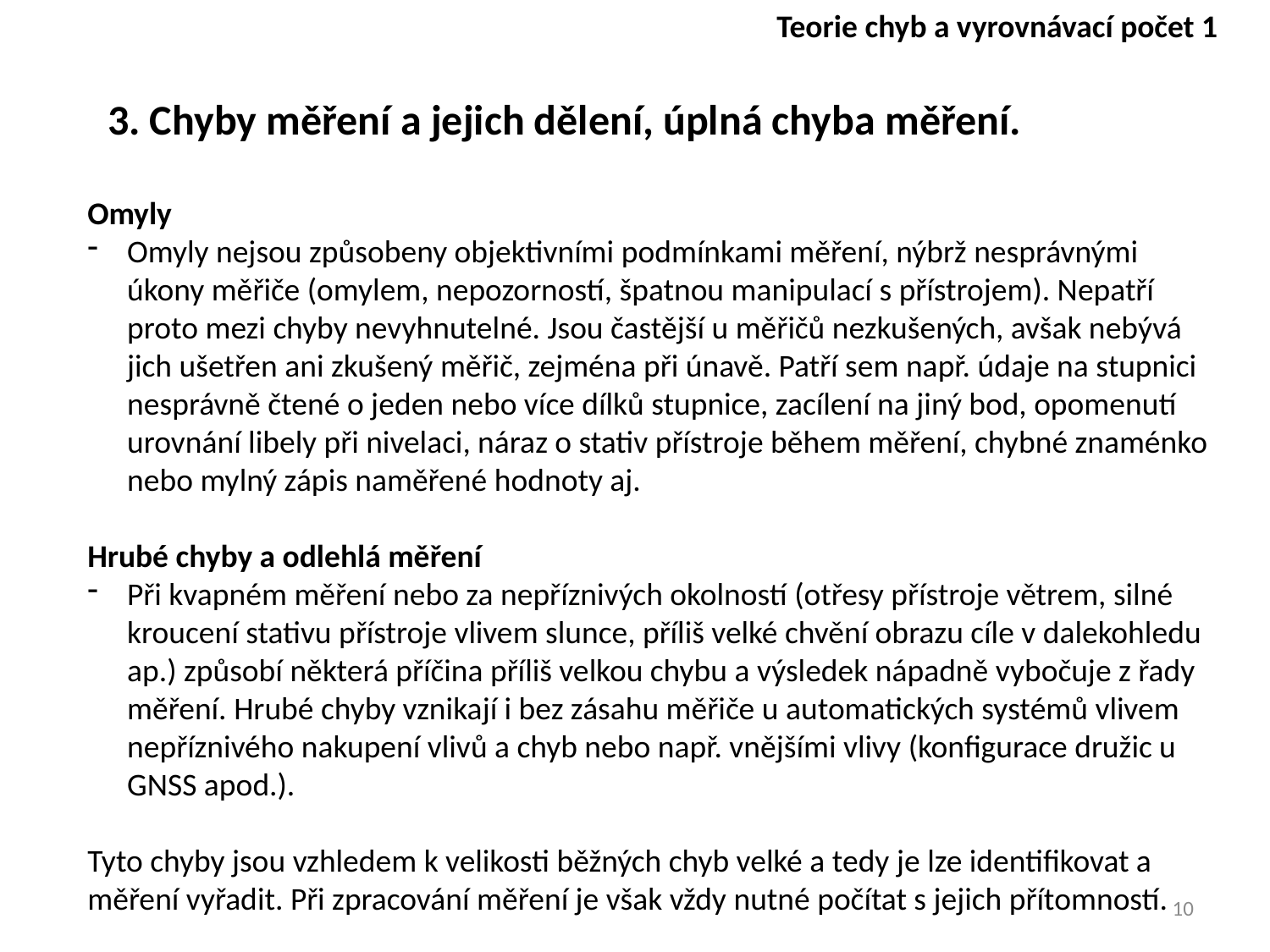

Teorie chyb a vyrovnávací počet 1
3. Chyby měření a jejich dělení, úplná chyba měření.

Omyly
Omyly nejsou způsobeny objektivními podmínkami měření, nýbrž nesprávnými úkony měřiče (omylem, nepozorností, špatnou manipulací s přístrojem). Nepatří proto mezi chyby nevyhnutelné. Jsou častější u měřičů nezkušených, avšak nebývá jich ušetřen ani zkušený měřič, zejména při únavě. Patří sem např. údaje na stupnici nesprávně čtené o jeden nebo více dílků stupnice, zacílení na jiný bod, opomenutí urovnání libely při nivelaci, náraz o stativ přístroje během měření, chybné znaménko nebo mylný zápis naměřené hodnoty aj.

Hrubé chyby a odlehlá měření
Při kvapném měření nebo za nepříznivých okolností (otřesy přístroje větrem, silné kroucení stativu přístroje vlivem slunce, příliš velké chvění obrazu cíle v dalekohledu ap.) způsobí některá příčina příliš velkou chybu a výsledek nápadně vybočuje z řady měření. Hrubé chyby vznikají i bez zásahu měřiče u automatických systémů vlivem nepříznivého nakupení vlivů a chyb nebo např. vnějšími vlivy (konfigurace družic u GNSS apod.).

Tyto chyby jsou vzhledem k velikosti běžných chyb velké a tedy je lze identifikovat a měření vyřadit. Při zpracování měření je však vždy nutné počítat s jejich přítomností.
10